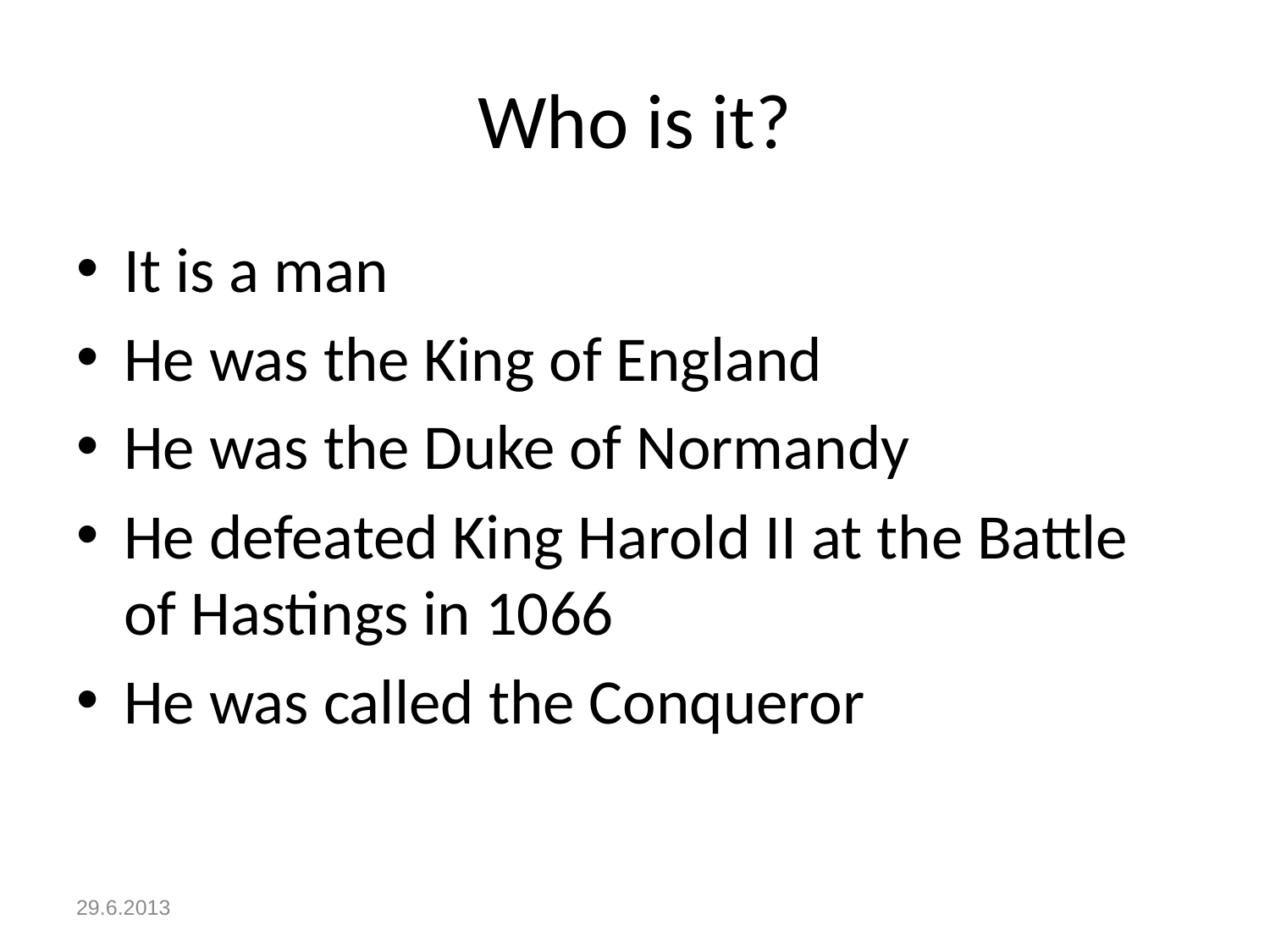

# Who is it?
It is a man
He was the King of England
He was the Duke of Normandy
He defeated King Harold II at the Battle of Hastings in 1066
He was called the Conqueror

29.6.2013